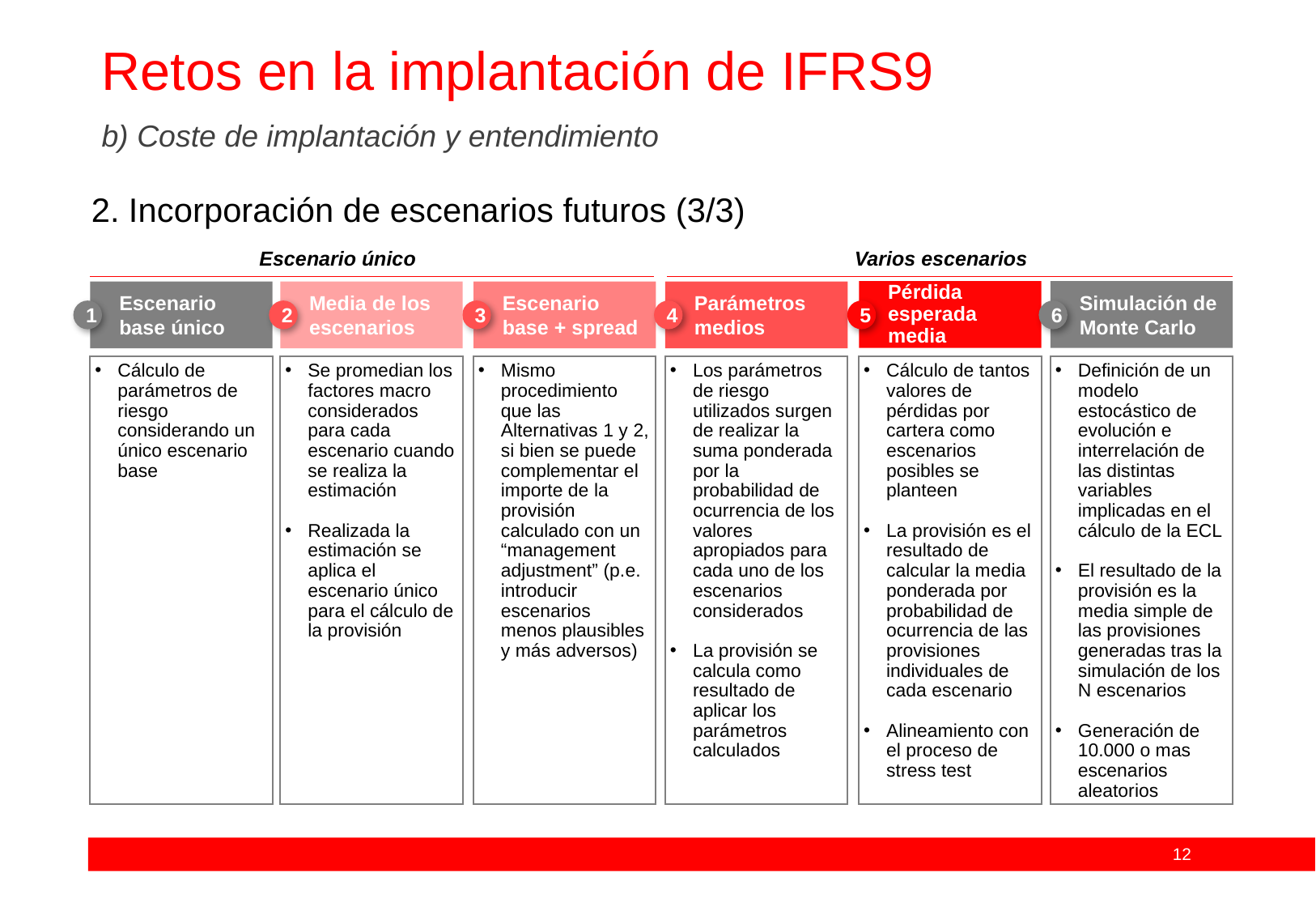

# Retos en la implantación de IFRS9
b) Coste de implantación y entendimiento
2. Incorporación de escenarios futuros (3/3)
Escenario único
Varios escenarios
Pérdida esperada media
Simulación de Monte Carlo
Escenario
base único
Media de los escenarios
Escenario
base + spread
Parámetros medios
1
2
3
4
5
6
Cálculo de parámetros de riesgo considerando un único escenario base
Se promedian los factores macro considerados para cada escenario cuando se realiza la estimación

Realizada la estimación se aplica el escenario único para el cálculo de la provisión
Mismo procedimiento que las Alternativas 1 y 2, si bien se puede complementar el importe de la provisión calculado con un “management adjustment” (p.e. introducir escenarios menos plausibles y más adversos)
Los parámetros de riesgo utilizados surgen de realizar la suma ponderada por la probabilidad de ocurrencia de los valores apropiados para cada uno de los escenarios considerados

La provisión se calcula como resultado de aplicar los parámetros calculados
Cálculo de tantos valores de pérdidas por cartera como escenarios posibles se planteen

La provisión es el resultado de calcular la media ponderada por probabilidad de ocurrencia de las provisiones individuales de cada escenario

Alineamiento con el proceso de stress test
Definición de un modelo estocástico de evolución e interrelación de las distintas variables implicadas en el cálculo de la ECL

El resultado de la provisión es la media simple de las provisiones generadas tras la simulación de los N escenarios

Generación de 10.000 o mas escenarios aleatorios